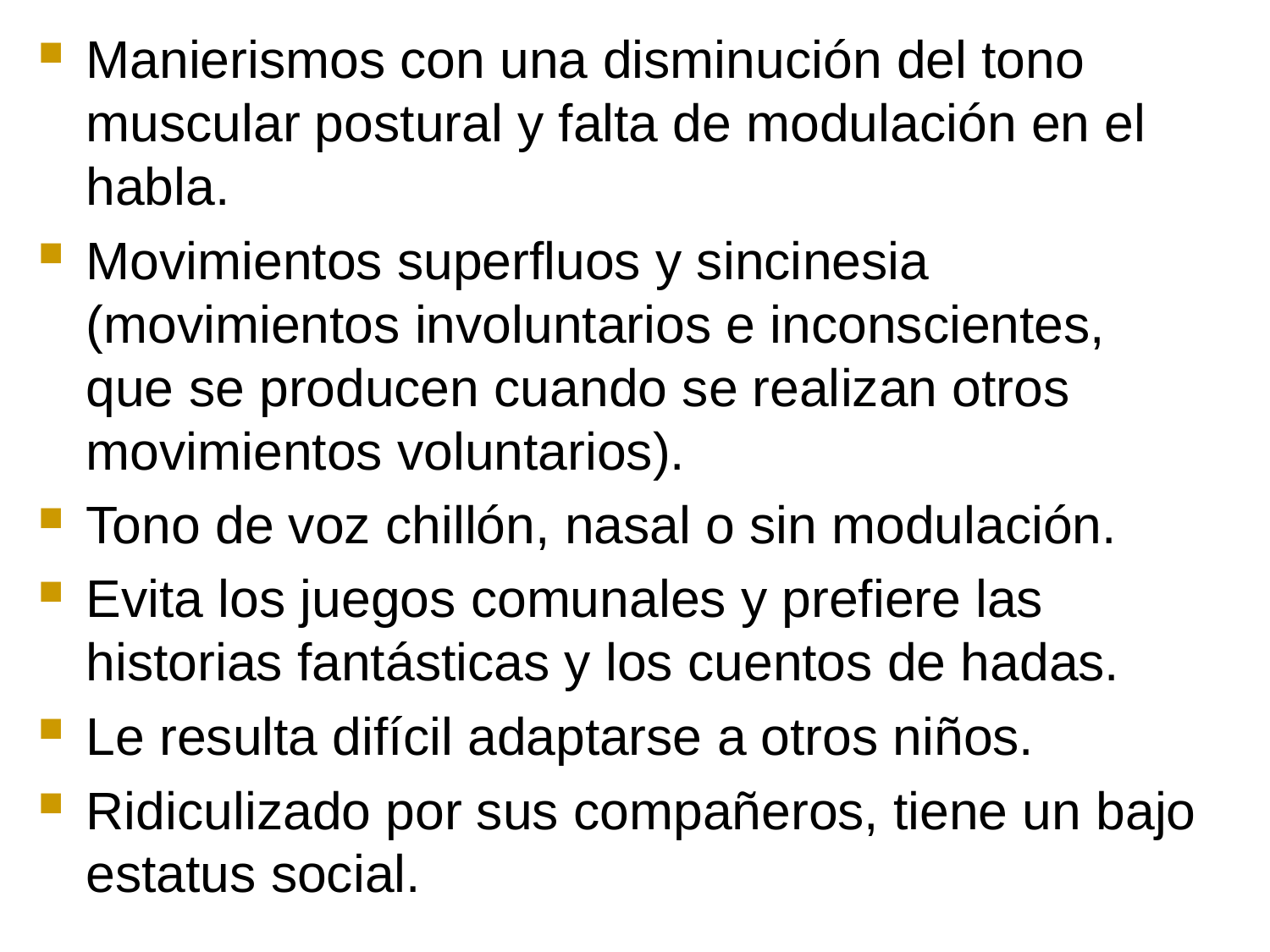

Manierismos con una disminución del tono muscular postural y falta de modulación en el habla.
Movimientos superfluos y sincinesia (movimientos involuntarios e inconscientes, que se producen cuando se realizan otros movimientos voluntarios).
Tono de voz chillón, nasal o sin modulación.
Evita los juegos comunales y prefiere las historias fantásticas y los cuentos de hadas.
Le resulta difícil adaptarse a otros niños.
Ridiculizado por sus compañeros, tiene un bajo estatus social.